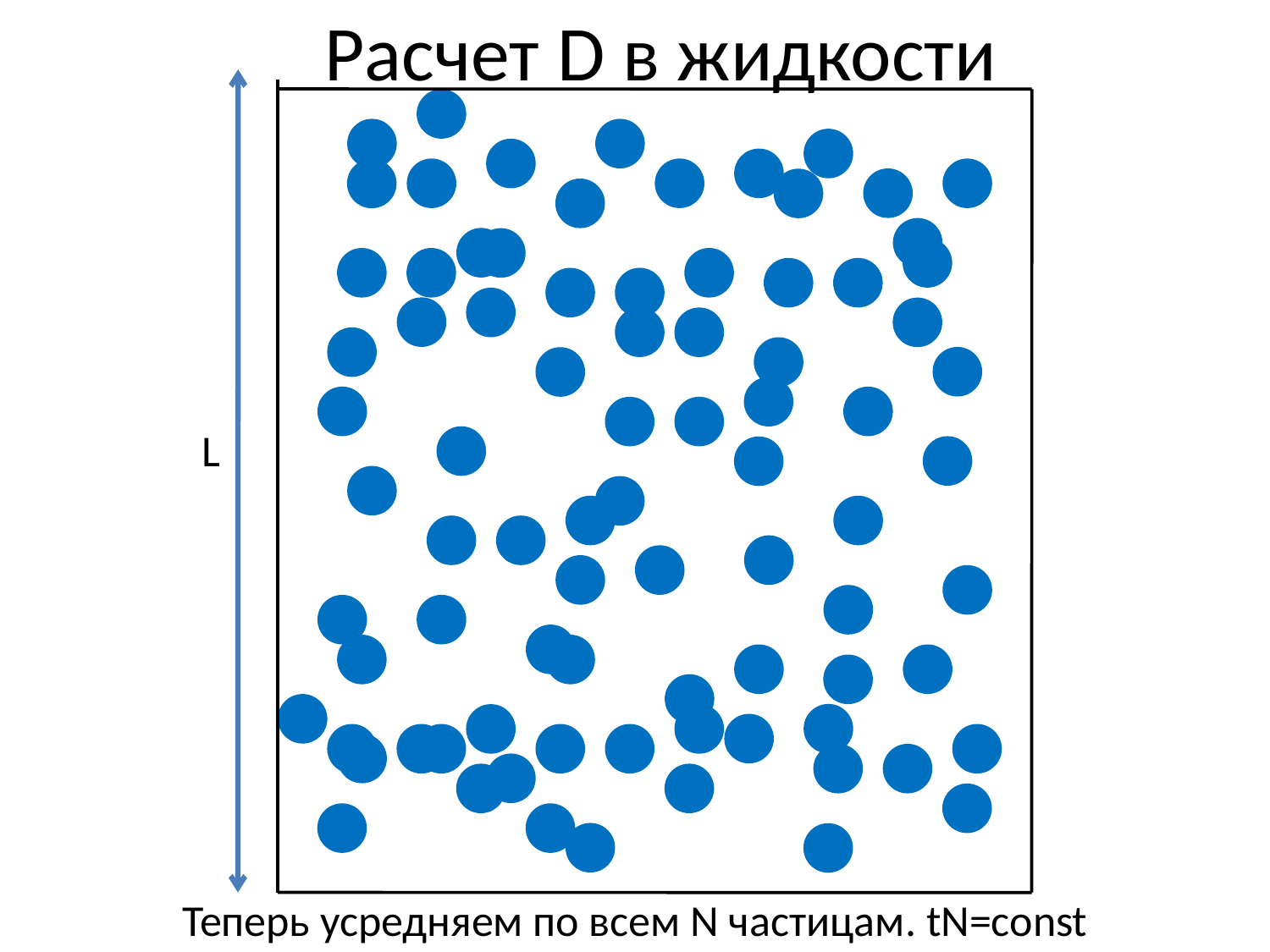

# Расчет D в жидкости

L

Теперь усредняем по всем N частицам. tN=const